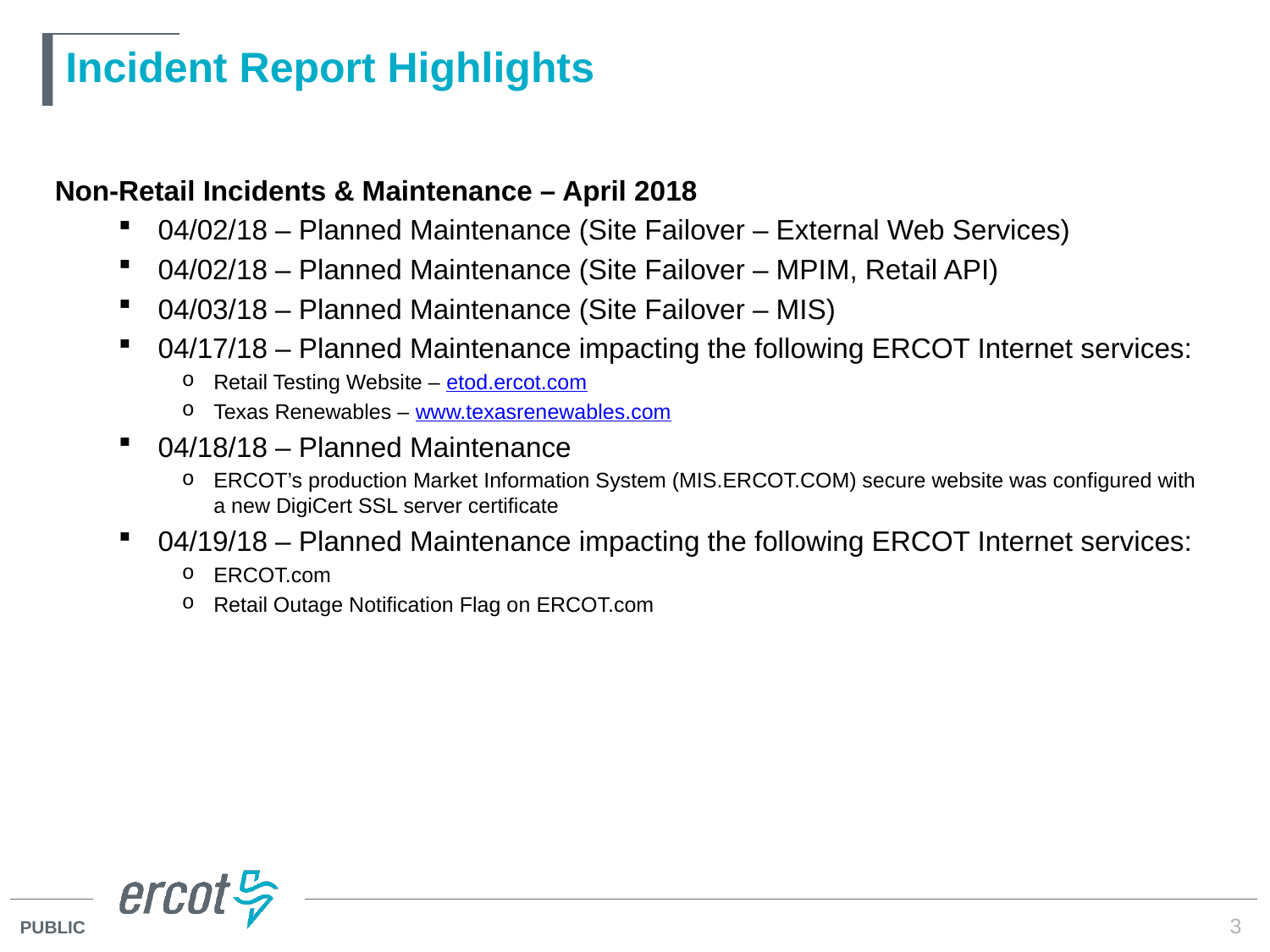

# Incident Report Highlights

Non-Retail Incidents & Maintenance – April 2018
04/02/18 – Planned Maintenance (Site Failover – External Web Services)
04/02/18 – Planned Maintenance (Site Failover – MPIM, Retail API)
04/03/18 – Planned Maintenance (Site Failover – MIS)
04/17/18 – Planned Maintenance impacting the following ERCOT Internet services:
Retail Testing Website – etod.ercot.com
Texas Renewables – www.texasrenewables.com
04/18/18 – Planned Maintenance
ERCOT’s production Market Information System (MIS.ERCOT.COM) secure website was configured with a new DigiCert SSL server certificate
04/19/18 – Planned Maintenance impacting the following ERCOT Internet services:
ERCOT.com
Retail Outage Notification Flag on ERCOT.com

3